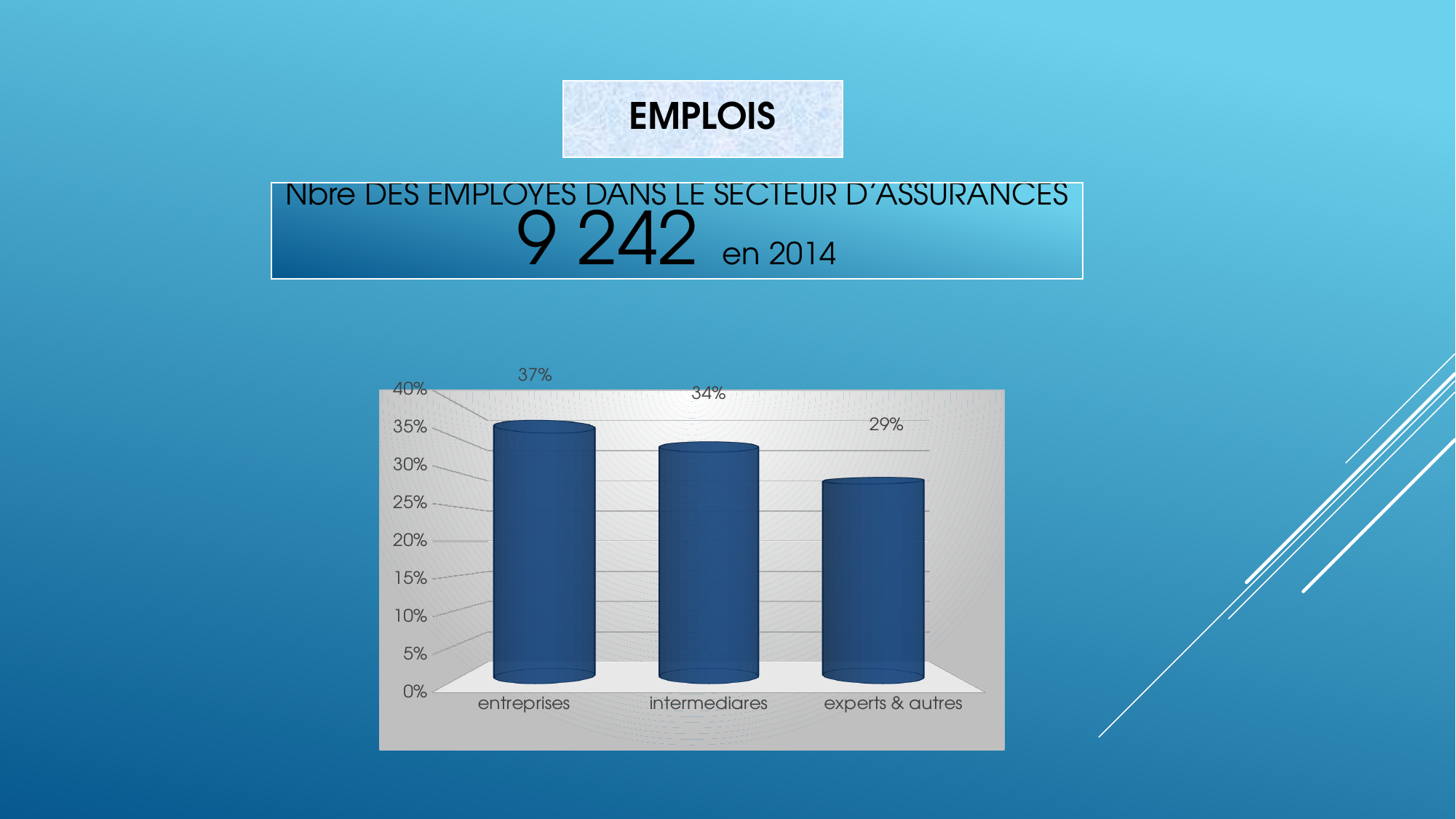

| EMPLOIS |
| --- |
| Nbre DES EMPLOYES DANS LE SECTEUR D’ASSURANCES 9 242 en 2014 |
| --- |

[unsupported chart]